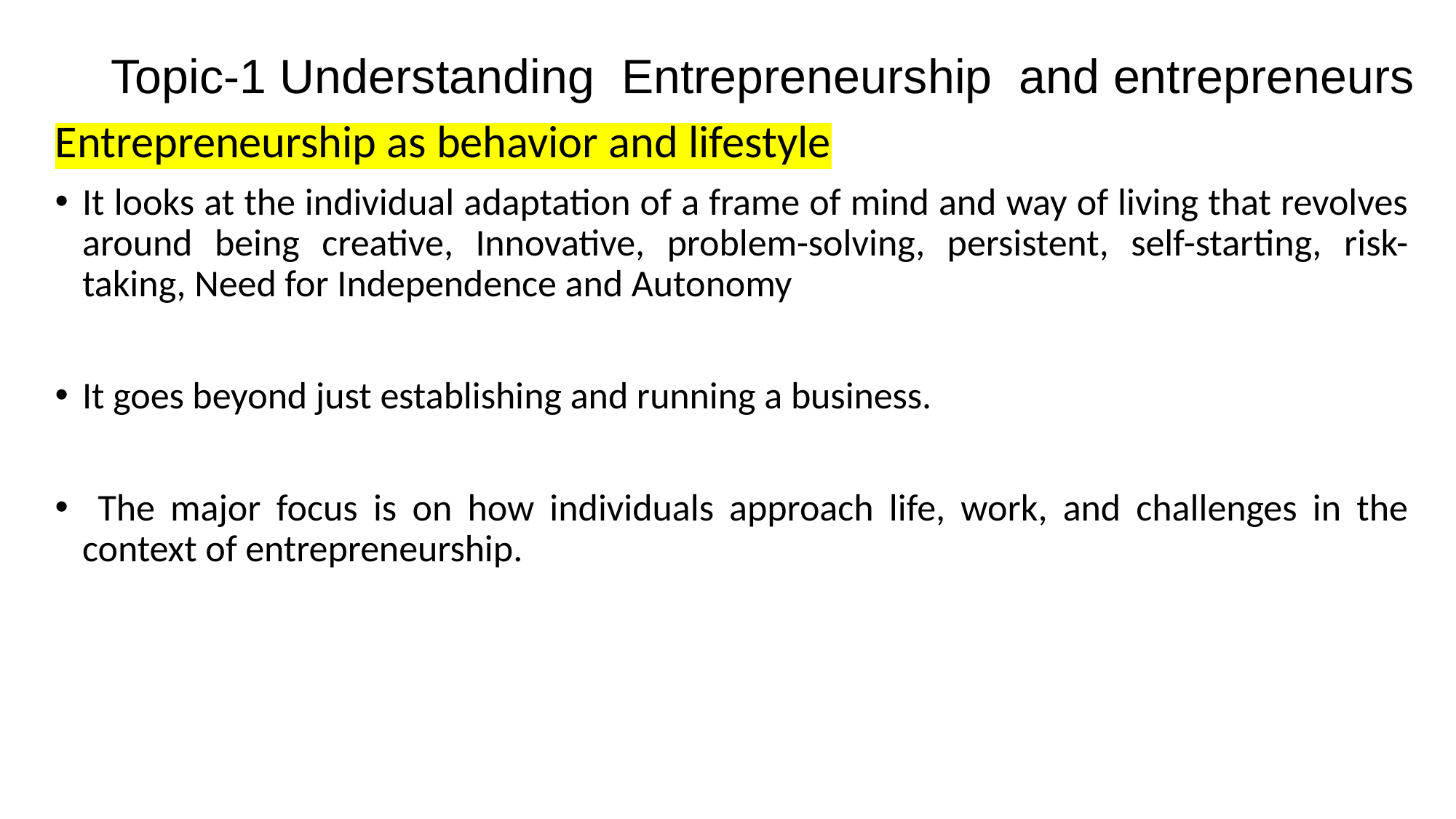

# Topic-1 Understanding  Entrepreneurship  and entrepreneurs
Entrepreneurship as behavior and lifestyle
It looks at the individual adaptation of a frame of mind and way of living that revolves around being creative, Innovative, problem-solving, persistent, self-starting, risk-taking, Need for Independence and Autonomy

It goes beyond just establishing and running a business.

 The major focus is on how individuals approach life, work, and challenges in the context of entrepreneurship.